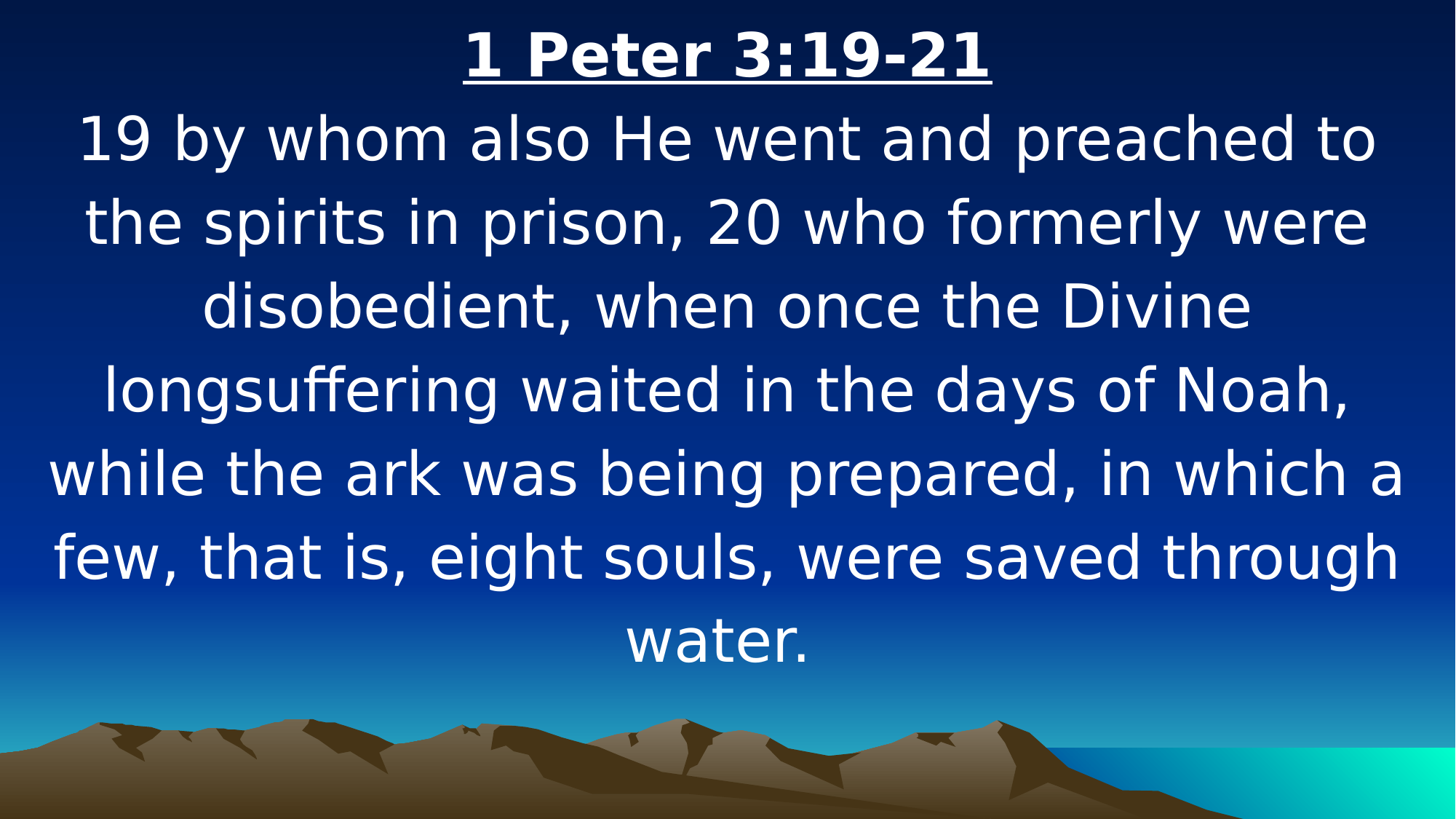

1 Peter 3:19-21
19 by whom also He went and preached to the spirits in prison, 20 who formerly were disobedient, when once the Divine longsuffering waited in the days of Noah, while the ark was being prepared, in which a few, that is, eight souls, were saved through water.